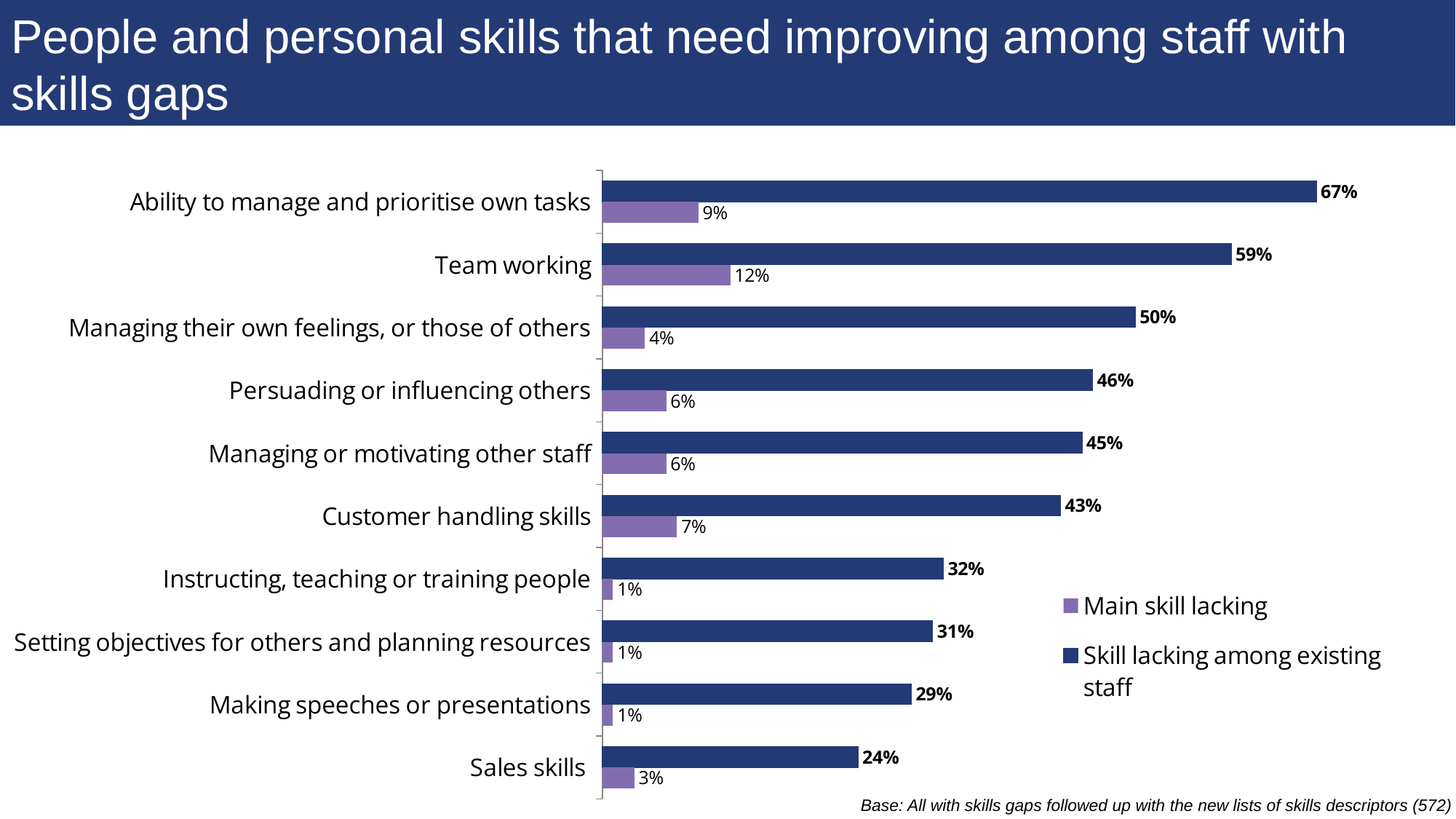

# People and personal skills that need improving among staff with skills gaps

### Chart

| Category | Skill lacking among existing staff | Main skill lacking  |
|---|---|---|
| Ability to manage and prioritise own tasks | 0.67 | 0.09 |
| Team working | 0.59 | 0.12 |
| Managing their own feelings, or those of others | 0.5 | 0.04 |
| Persuading or influencing others | 0.46 | 0.06 |
| Managing or motivating other staff | 0.45 | 0.06 |
| Customer handling skills | 0.43 | 0.07 |
| Instructing, teaching or training people | 0.32 | 0.01 |
| Setting objectives for others and planning resources | 0.31 | 0.01 |
| Making speeches or presentations | 0.29 | 0.01 |
| Sales skills  | 0.24 | 0.03 |
Base: All with skills gaps followed up with the new lists of skills descriptors (572)